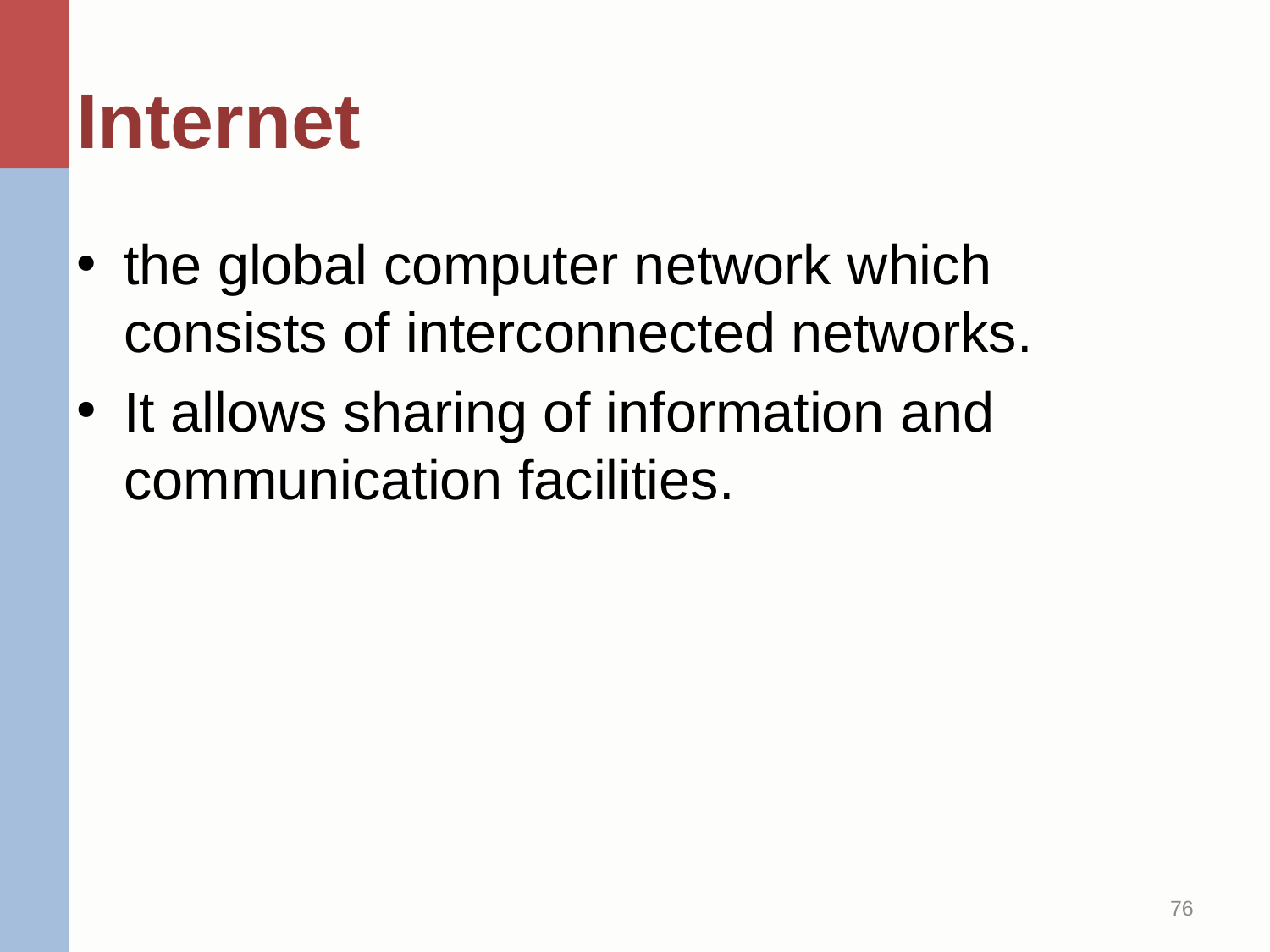

# Internet
the global computer network which consists of interconnected networks.
It allows sharing of information and communication facilities.
76